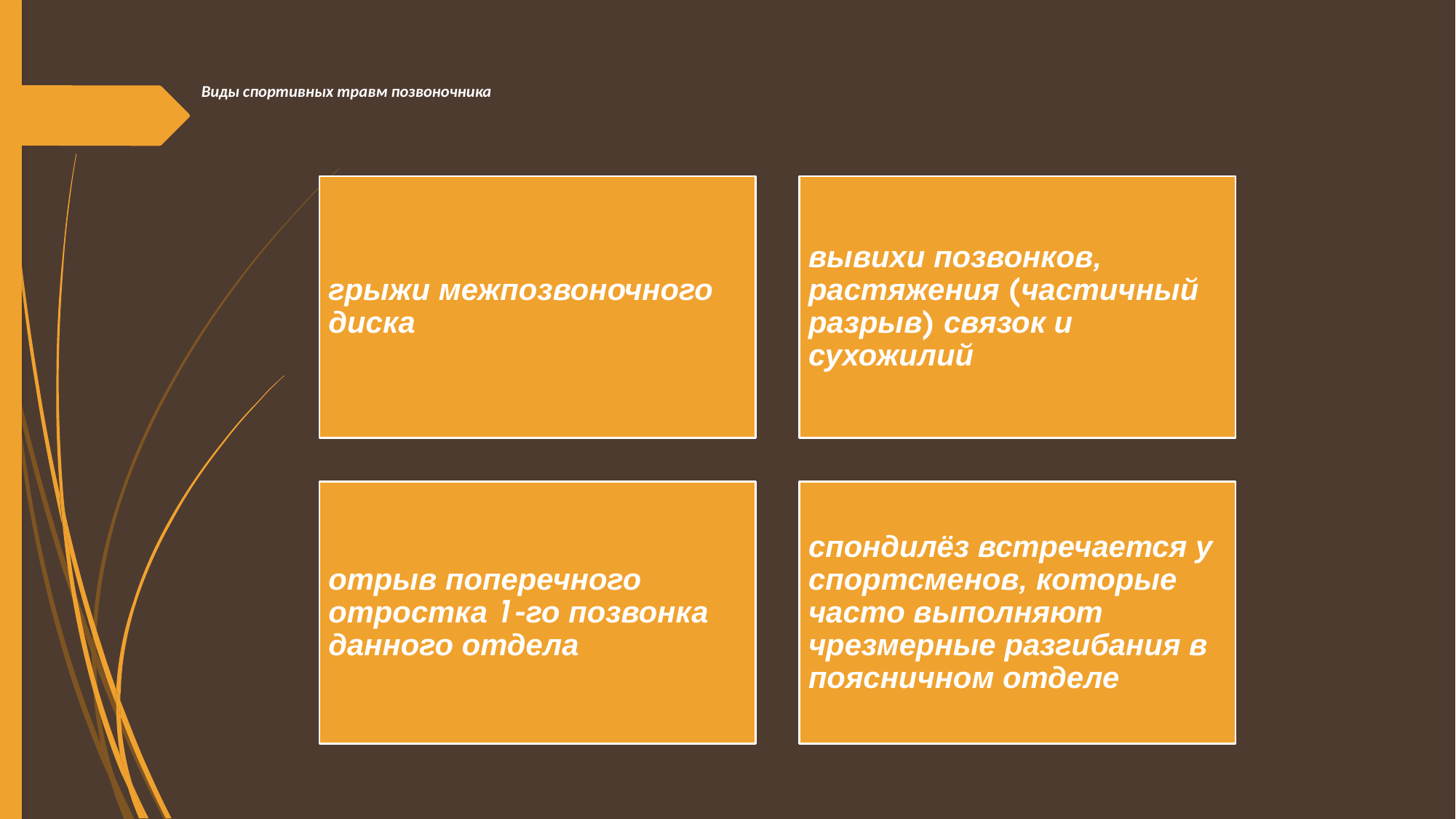

# Виды спортивных травм позвоночника
грыжи межпозвоночного диска
вывихи позвонков, растяжения (частичный разрыв) связок и сухожилий
отрыв поперечного отростка 1-го позвонка данного отдела
спондилёз встречается у спортсменов, которые часто выполняют чрезмерные разгибания в поясничном отделе